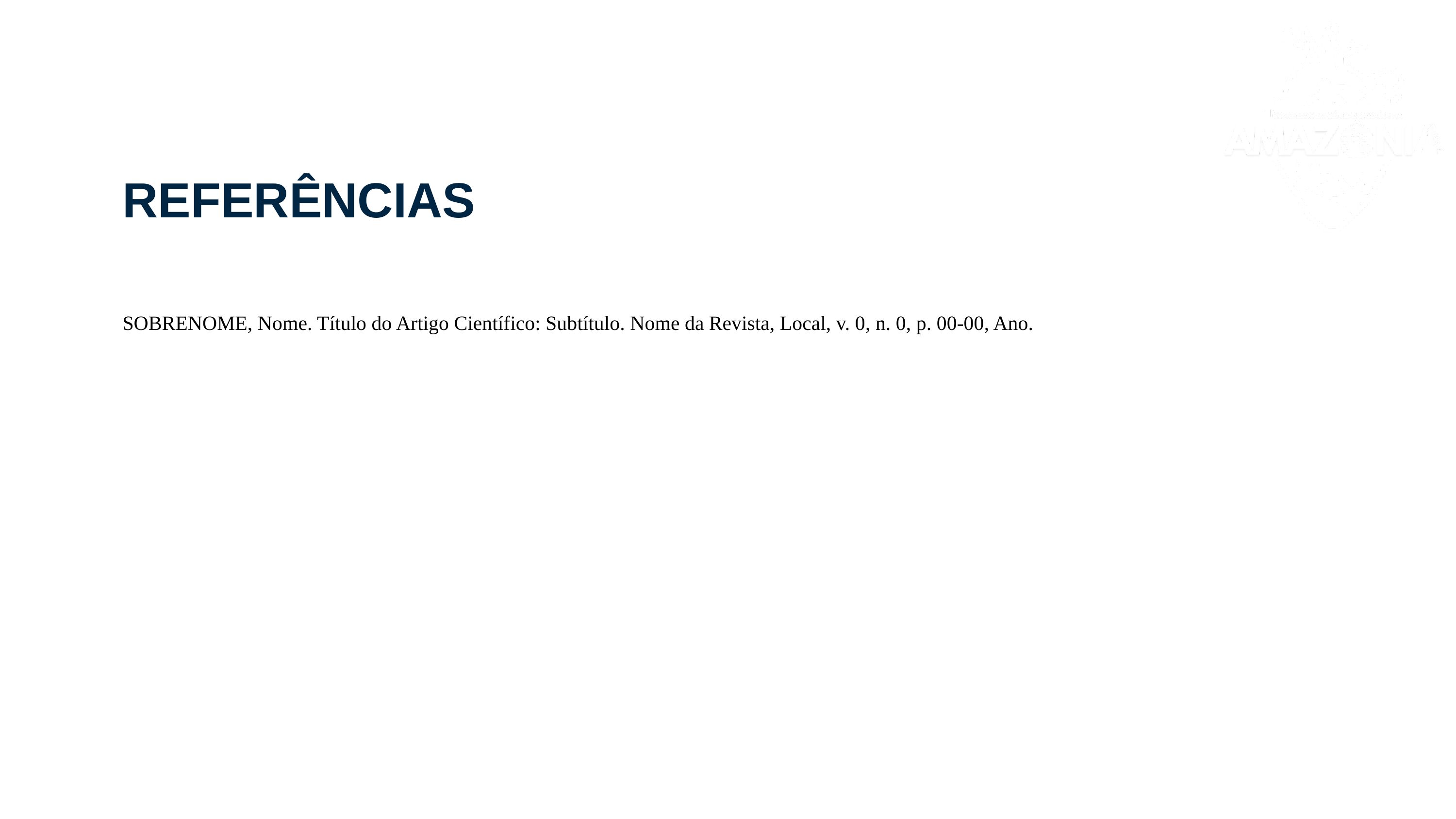

REFERÊNCIAS
SOBRENOME, Nome. Título do Artigo Científico: Subtítulo. Nome da Revista, Local, v. 0, n. 0, p. 00-00, Ano.